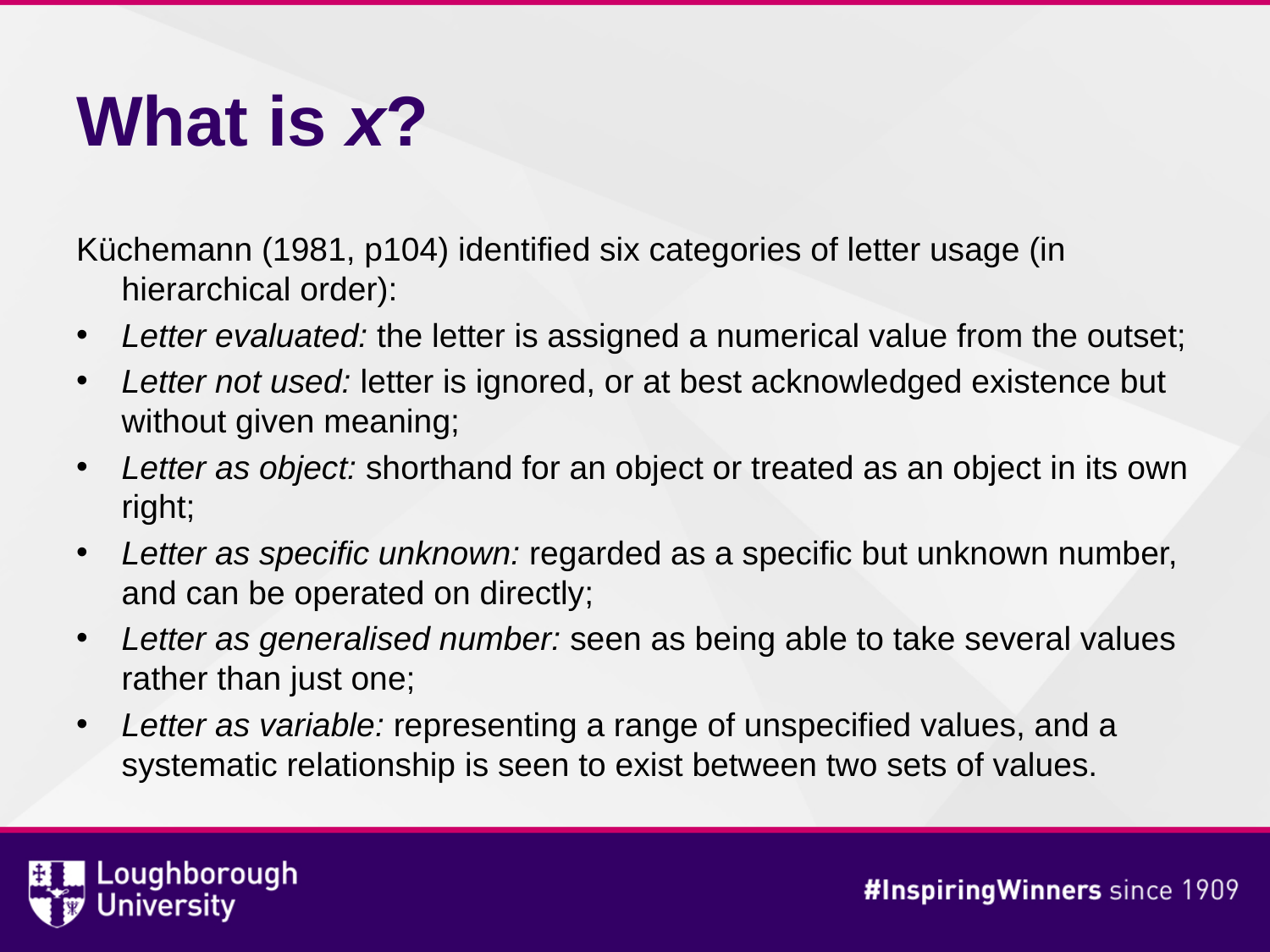

# What is x?
Küchemann (1981, p104) identified six categories of letter usage (in hierarchical order):
Letter evaluated: the letter is assigned a numerical value from the outset;
Letter not used: letter is ignored, or at best acknowledged existence but without given meaning;
Letter as object: shorthand for an object or treated as an object in its own right;
Letter as specific unknown: regarded as a specific but unknown number, and can be operated on directly;
Letter as generalised number: seen as being able to take several values rather than just one;
Letter as variable: representing a range of unspecified values, and a systematic relationship is seen to exist between two sets of values.